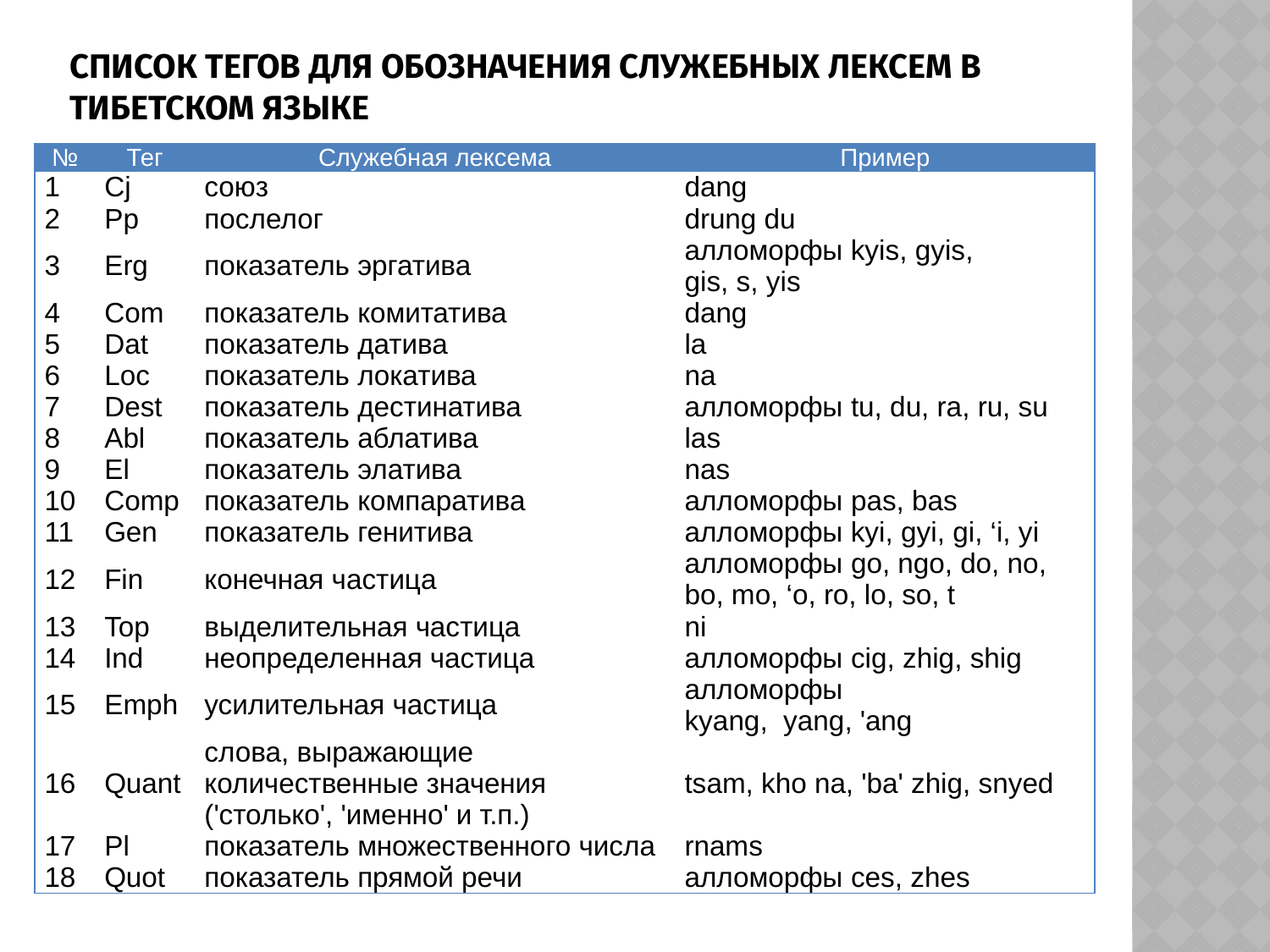

# Список тегов для обозначения служебных лексем в тибетском языке
| № | Тег | Служебная лексема | Пример |
| --- | --- | --- | --- |
| 1 | Cj | союз | dang |
| 2 | Pp | послелог | drung du |
| 3 | Erg | показатель эргатива | алломорфы kyis, gyis, gis, s, yis |
| 4 | Com | показатель комитатива | dang |
| 5 | Dat | показатель датива | la |
| 6 | Loc | показатель локатива | na |
| 7 | Dest | показатель дестинатива | алломорфы tu, du, ra, ru, su |
| 8 | Abl | показатель аблатива | las |
| 9 | El | показатель элатива | nas |
| 10 | Comp | показатель компаратива | алломорфы pas, bas |
| 11 | Gen | показатель генитива | алломорфы kyi, gyi, gi, ‘i, yi |
| 12 | Fin | конечная частица | алломорфы go, ngo, do, no, bo, mo, ‘o, ro, lo, so, t |
| 13 | Top | выделительная частица | ni |
| 14 | Ind | неопределенная частица | алломорфы cig, zhig, shig |
| 15 | Emph | усилительная частица | алломорфы kyang, yang, 'ang |
| 16 | Quant | слова, выражающие количественные значения ('столько', 'именно' и т.п.) | tsam, kho na, 'ba' zhig, snyed |
| 17 | Pl | показатель множественного числа | rnams |
| 18 | Quot | показатель прямой речи | алломорфы ces, zhes |